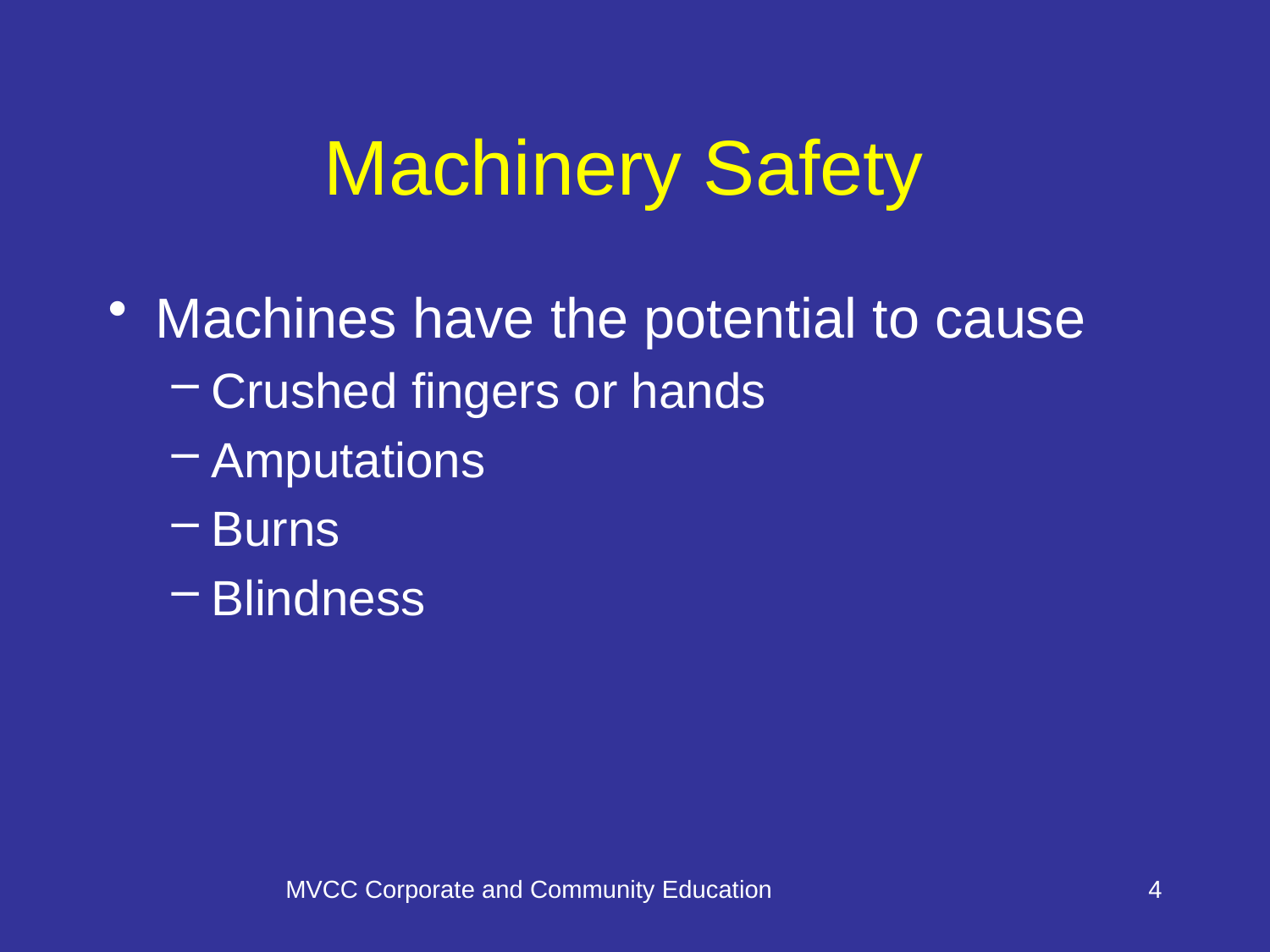

# Machinery Safety
Machines have the potential to cause
Crushed fingers or hands
Amputations
Burns
Blindness

MVCC Corporate and Community Education
4